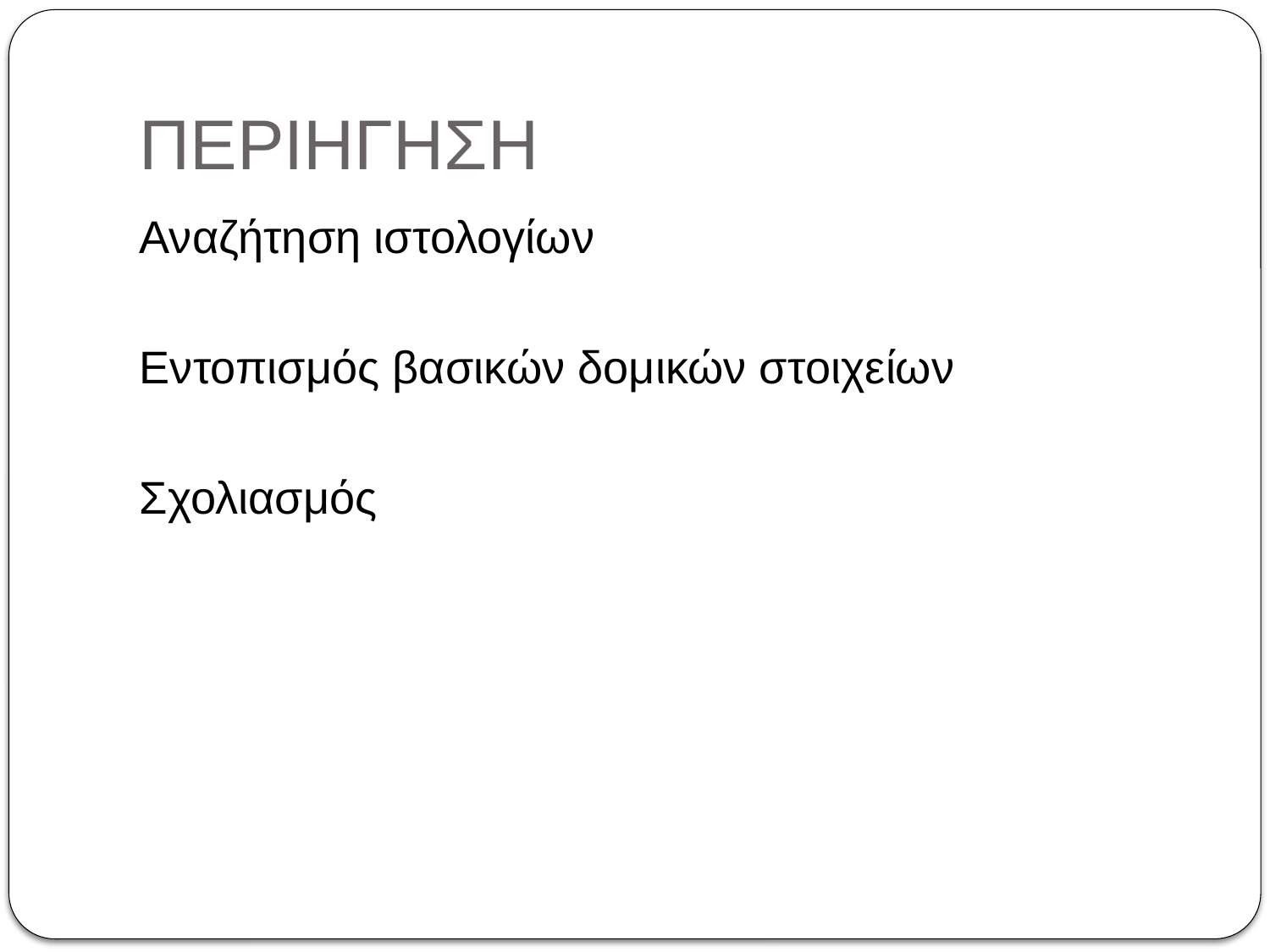

# ΠΕΡΙΗΓΗΣΗ
Αναζήτηση ιστολογίων

Εντοπισμός βασικών δομικών στοιχείων

Σχολιασμός